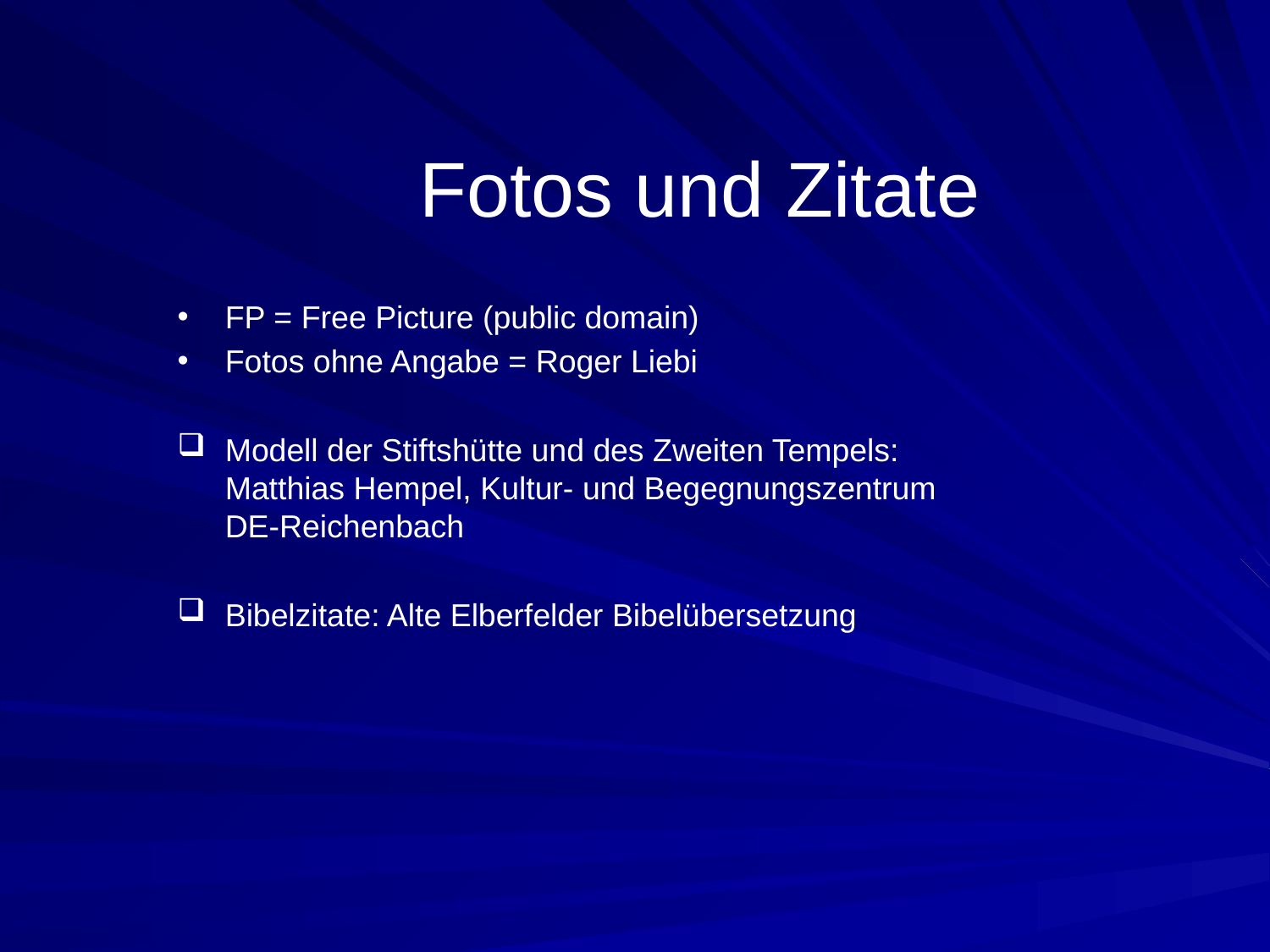

# Fotos und Zitate

FP = Free Picture (public domain)
Fotos ohne Angabe = Roger Liebi

Modell der Stiftshütte und des Zweiten Tempels:
Matthias Hempel, Kultur- und Begegnungszentrum
DE-Reichenbach

Bibelzitate: Alte Elberfelder Bibelübersetzung